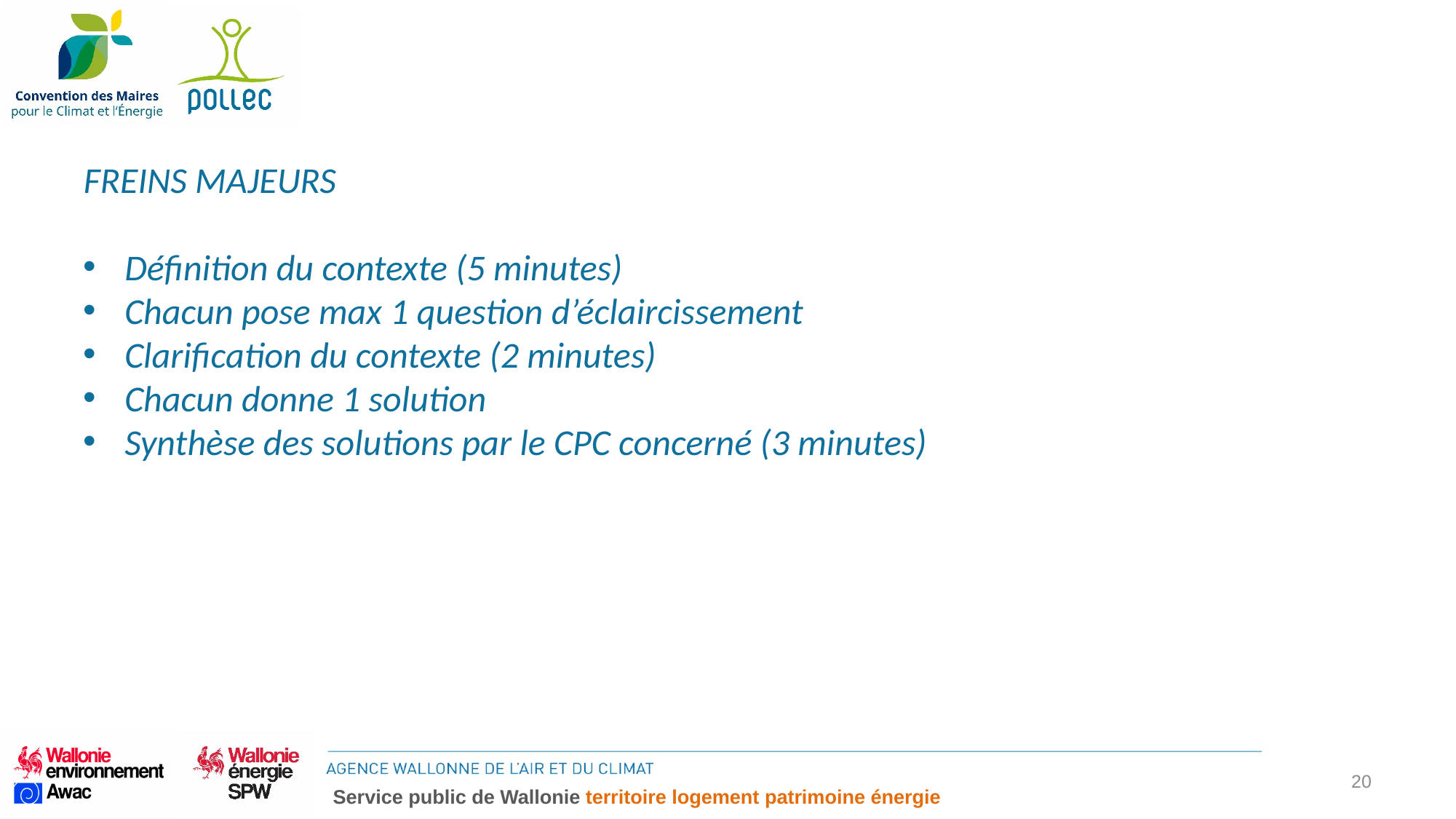

FREINS MAJEURS

Définition du contexte (5 minutes)
Chacun pose max 1 question d’éclaircissement
Clarification du contexte (2 minutes)
Chacun donne 1 solution
Synthèse des solutions par le CPC concerné (3 minutes)

20